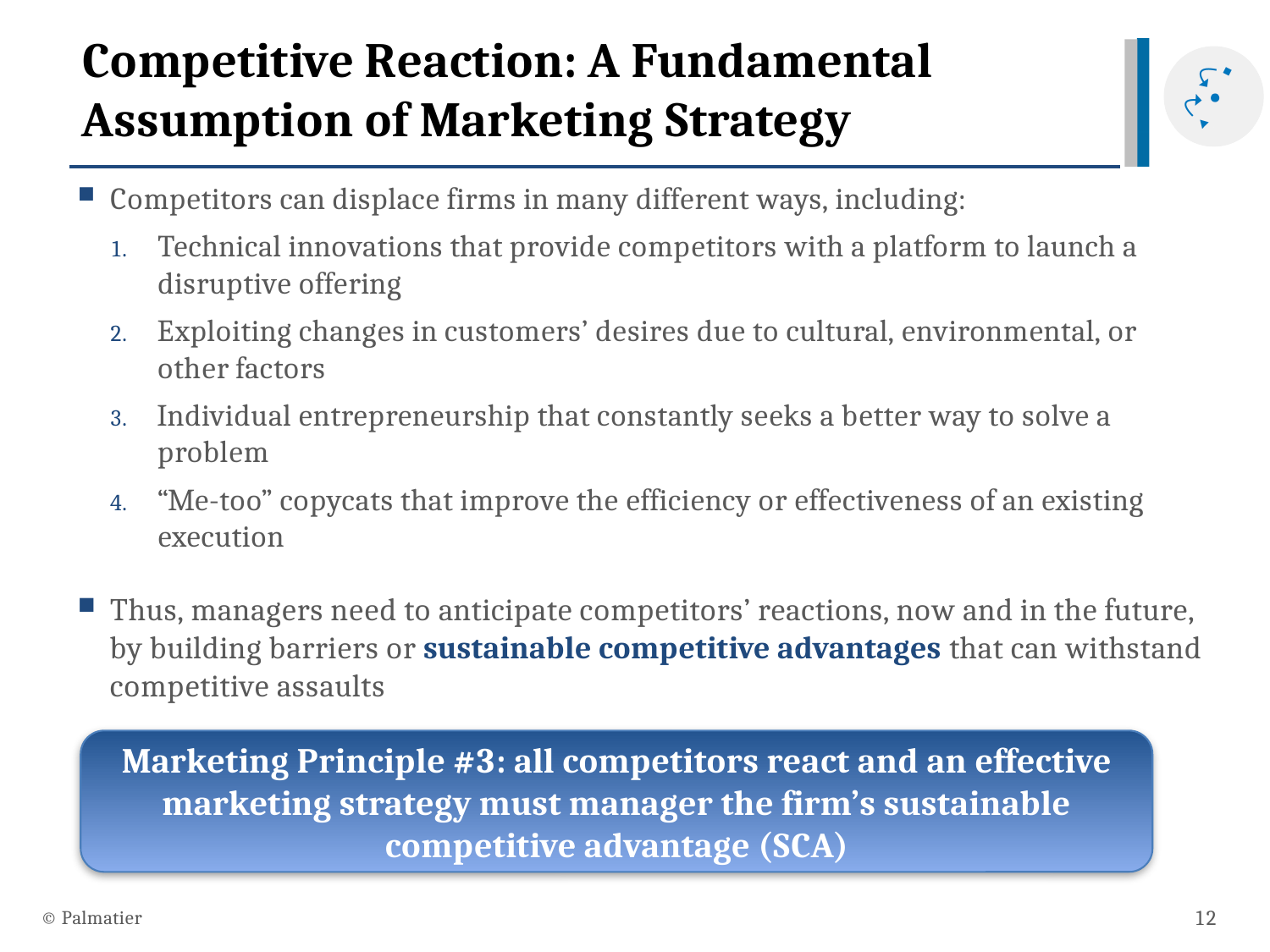

# Competitive Reaction: A Fundamental Assumption of Marketing Strategy
Competitors can displace firms in many different ways, including:
Technical innovations that provide competitors with a platform to launch a disruptive offering
Exploiting changes in customers’ desires due to cultural, environmental, or other factors
Individual entrepreneurship that constantly seeks a better way to solve a problem
“Me-too” copycats that improve the efficiency or effectiveness of an existing execution
Thus, managers need to anticipate competitors’ reactions, now and in the future, by building barriers or sustainable competitive advantages that can withstand competitive assaults
Marketing Principle #3: all competitors react and an effective marketing strategy must manager the firm’s sustainable competitive advantage (SCA)
© Palmatier
12